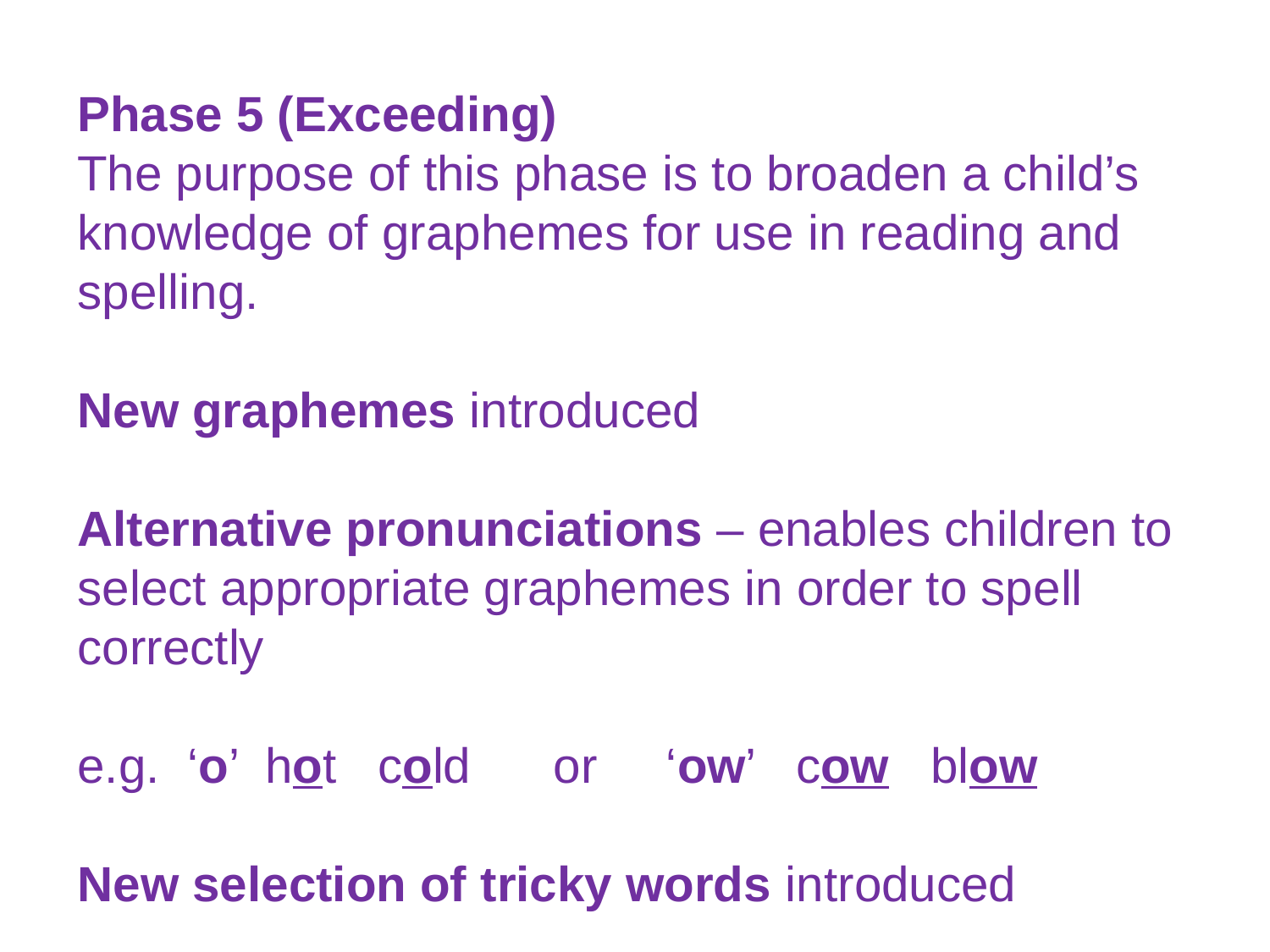

Phase 5 (Exceeding)
The purpose of this phase is to broaden a child’s knowledge of graphemes for use in reading and spelling.

New graphemes introduced

Alternative pronunciations – enables children to select appropriate graphemes in order to spell correctly

e.g.  ‘o’  hot   cold      or     ‘ow’   cow   blow

New selection of tricky words introduced